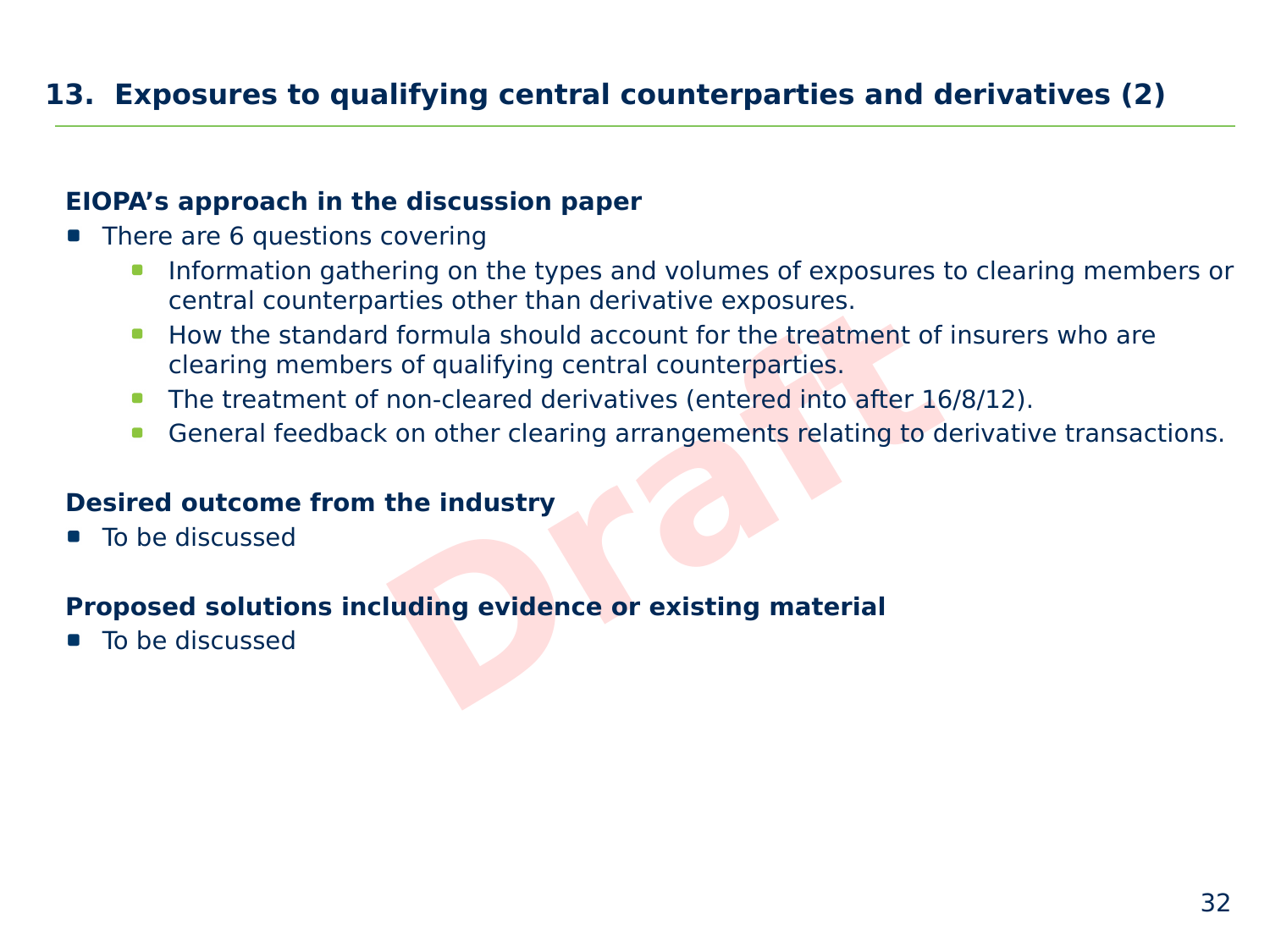

# Exposures to qualifying central counterparties and derivatives (2)
EIOPA’s approach in the discussion paper
There are 6 questions covering
Information gathering on the types and volumes of exposures to clearing members or central counterparties other than derivative exposures.
How the standard formula should account for the treatment of insurers who are clearing members of qualifying central counterparties.
The treatment of non-cleared derivatives (entered into after 16/8/12).
General feedback on other clearing arrangements relating to derivative transactions.

Desired outcome from the industry
To be discussed

Proposed solutions including evidence or existing material
To be discussed
32